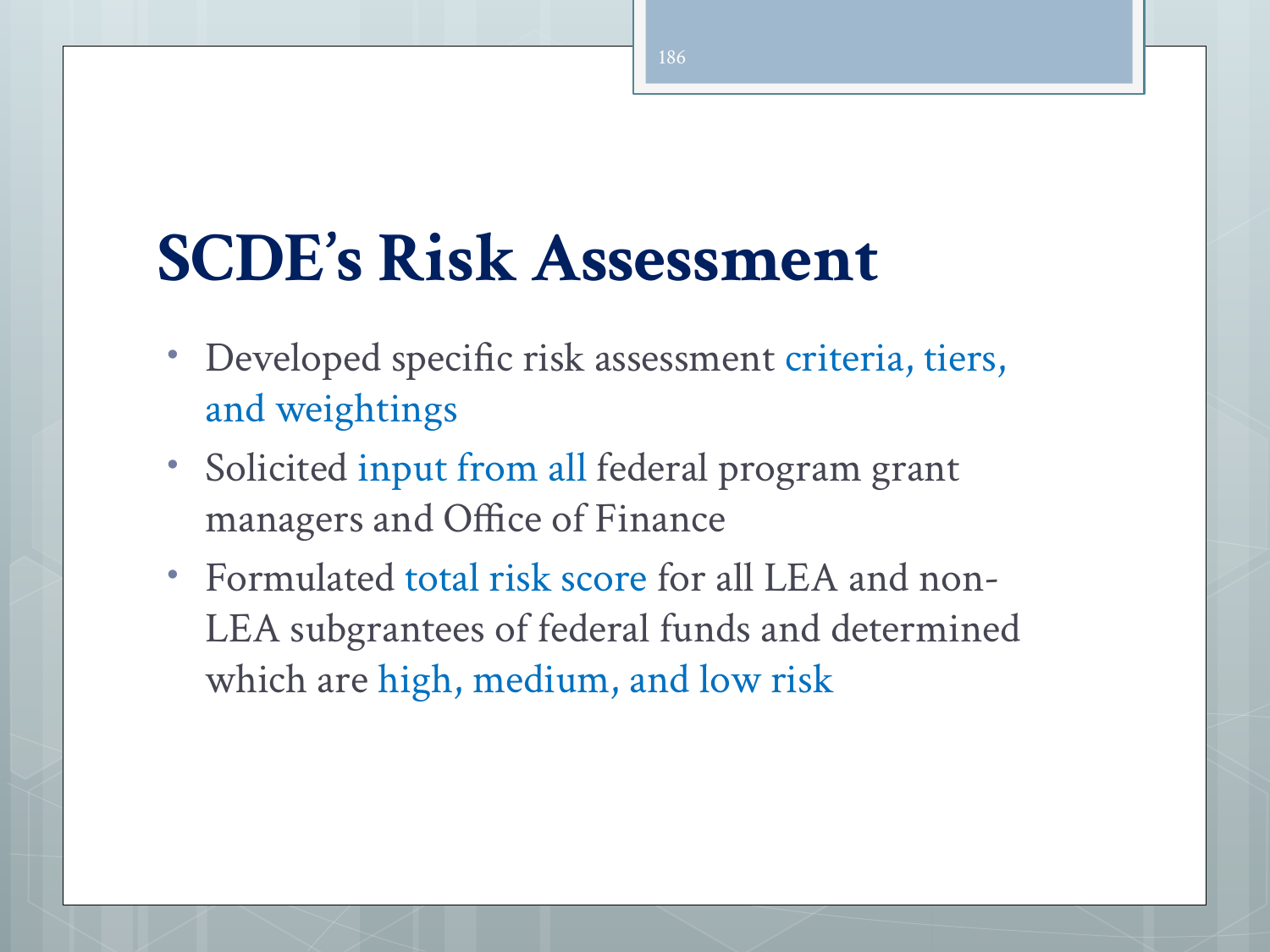

186
# SCDE’s Risk Assessment
Developed specific risk assessment criteria, tiers, and weightings
Solicited input from all federal program grant managers and Office of Finance
Formulated total risk score for all LEA and non-LEA subgrantees of federal funds and determined which are high, medium, and low risk